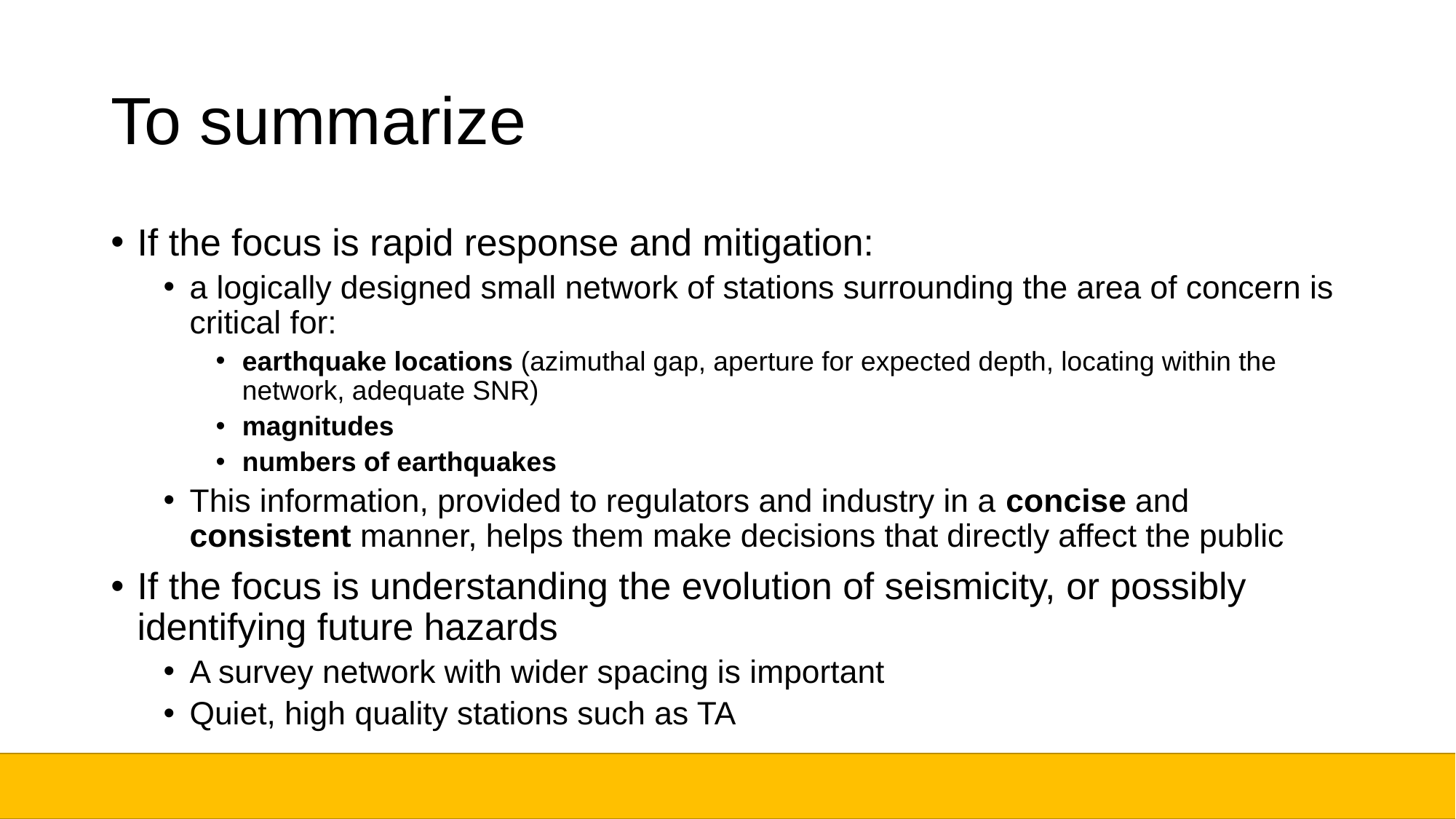

# To summarize
If the focus is rapid response and mitigation:
a logically designed small network of stations surrounding the area of concern is critical for:
earthquake locations (azimuthal gap, aperture for expected depth, locating within the network, adequate SNR)
magnitudes
numbers of earthquakes
This information, provided to regulators and industry in a concise and consistent manner, helps them make decisions that directly affect the public
If the focus is understanding the evolution of seismicity, or possibly identifying future hazards
A survey network with wider spacing is important
Quiet, high quality stations such as TA